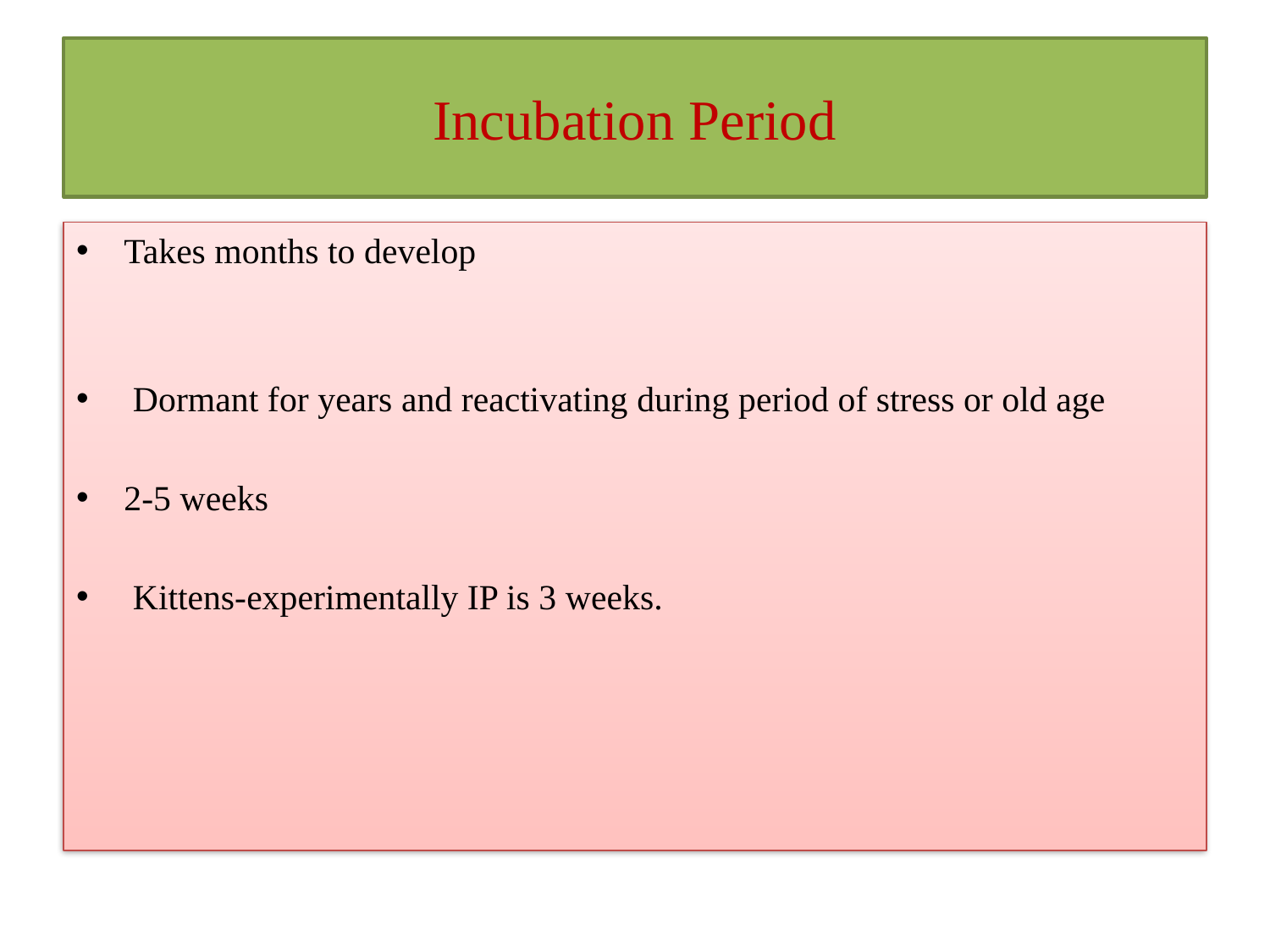

# Incubation Period
Takes months to develop

 Dormant for years and reactivating during period of stress or old age

2-5 weeks

 Kittens-experimentally IP is 3 weeks.